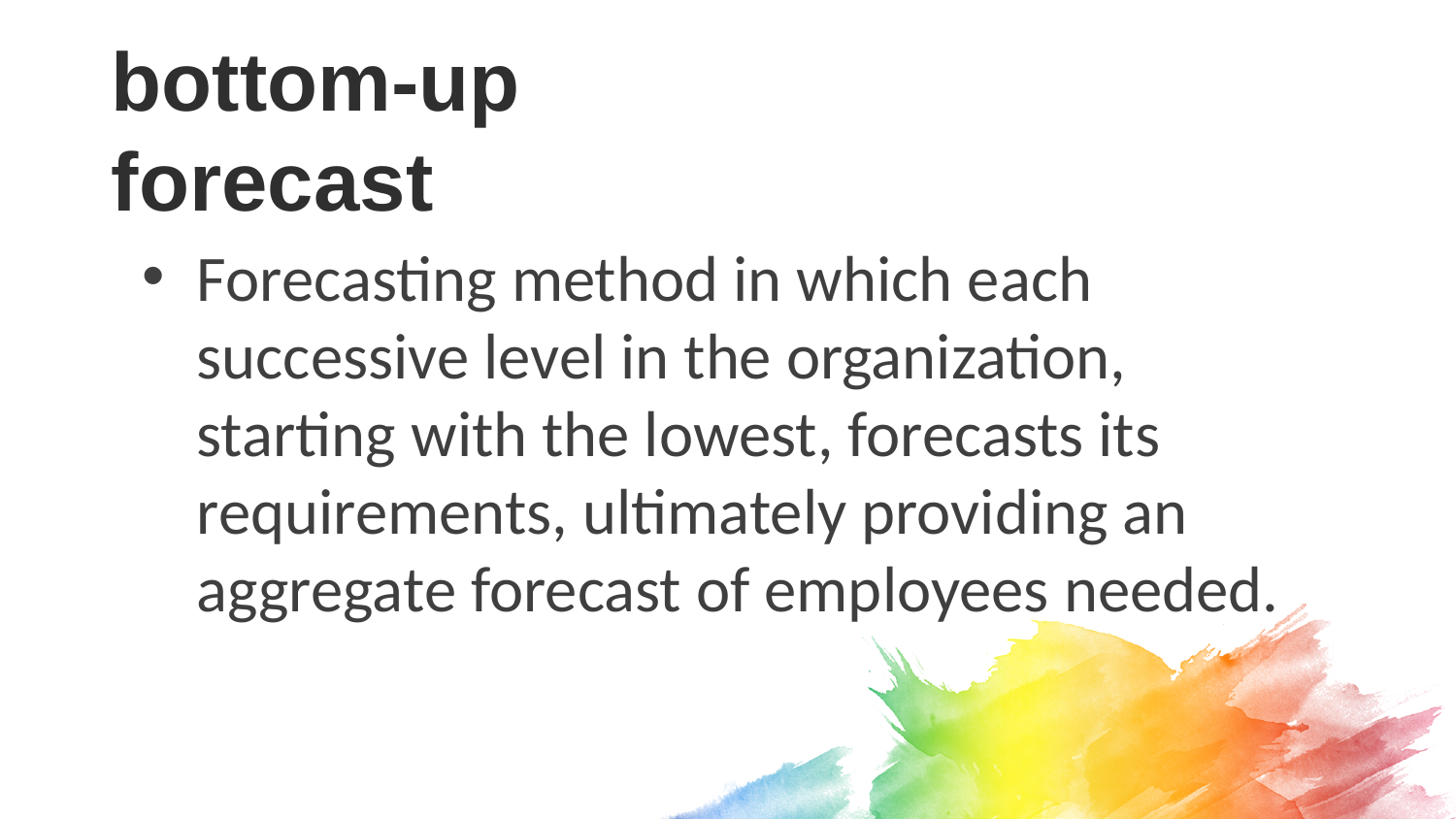

# bottom-up forecast
Forecasting method in which each successive level in the organization, starting with the lowest, forecasts its requirements, ultimately providing an aggregate forecast of employees needed.